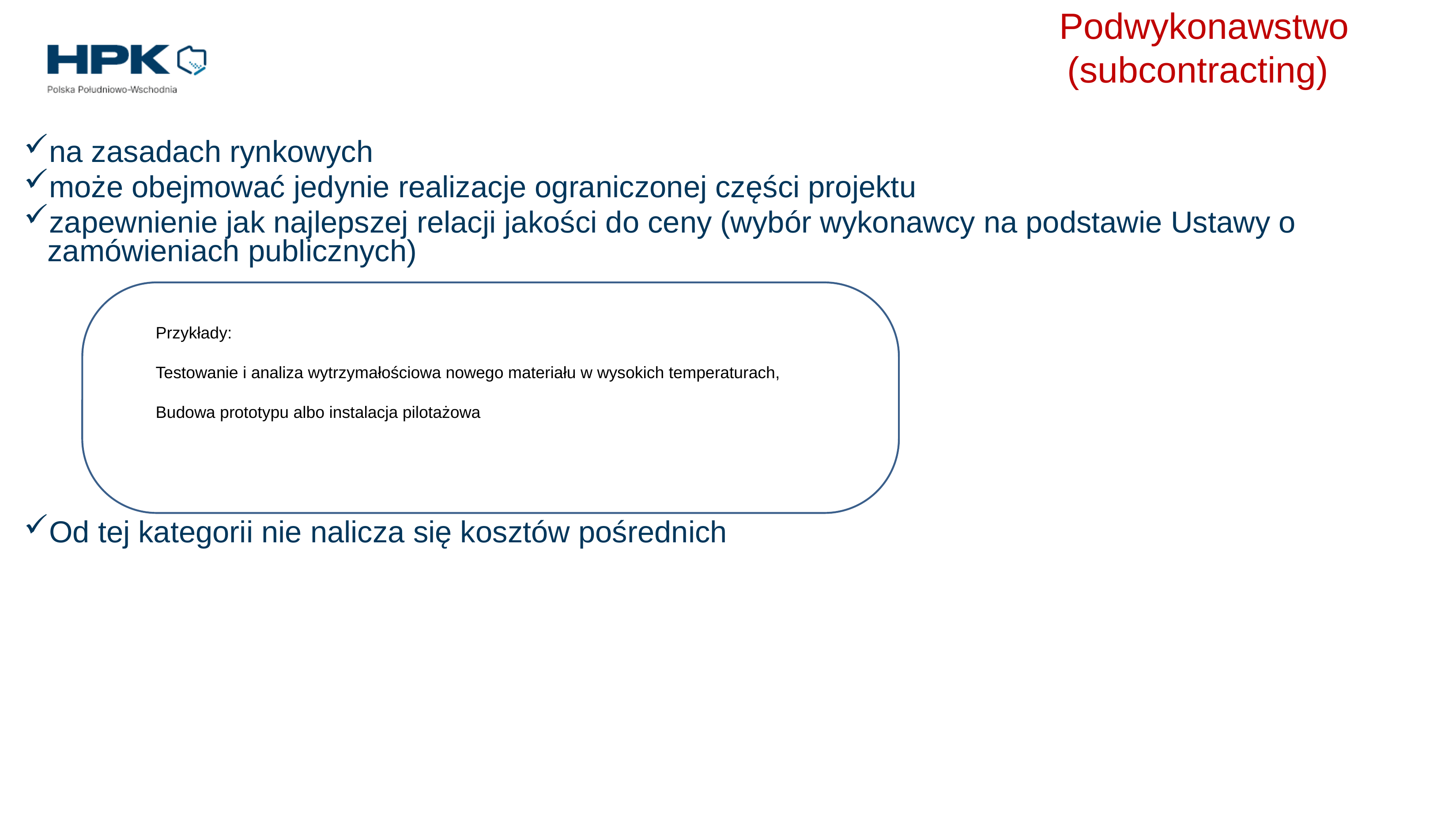

# Podwykonawstwo (subcontracting)
na zasadach rynkowych
może obejmować jedynie realizacje ograniczonej części projektu
zapewnienie jak najlepszej relacji jakości do ceny (wybór wykonawcy na podstawie Ustawy o zamówieniach publicznych)

Od tej kategorii nie nalicza się kosztów pośrednich

Przykłady:

Testowanie i analiza wytrzymałościowa nowego materiału w wysokich temperaturach,

Budowa prototypu albo instalacja pilotażowa